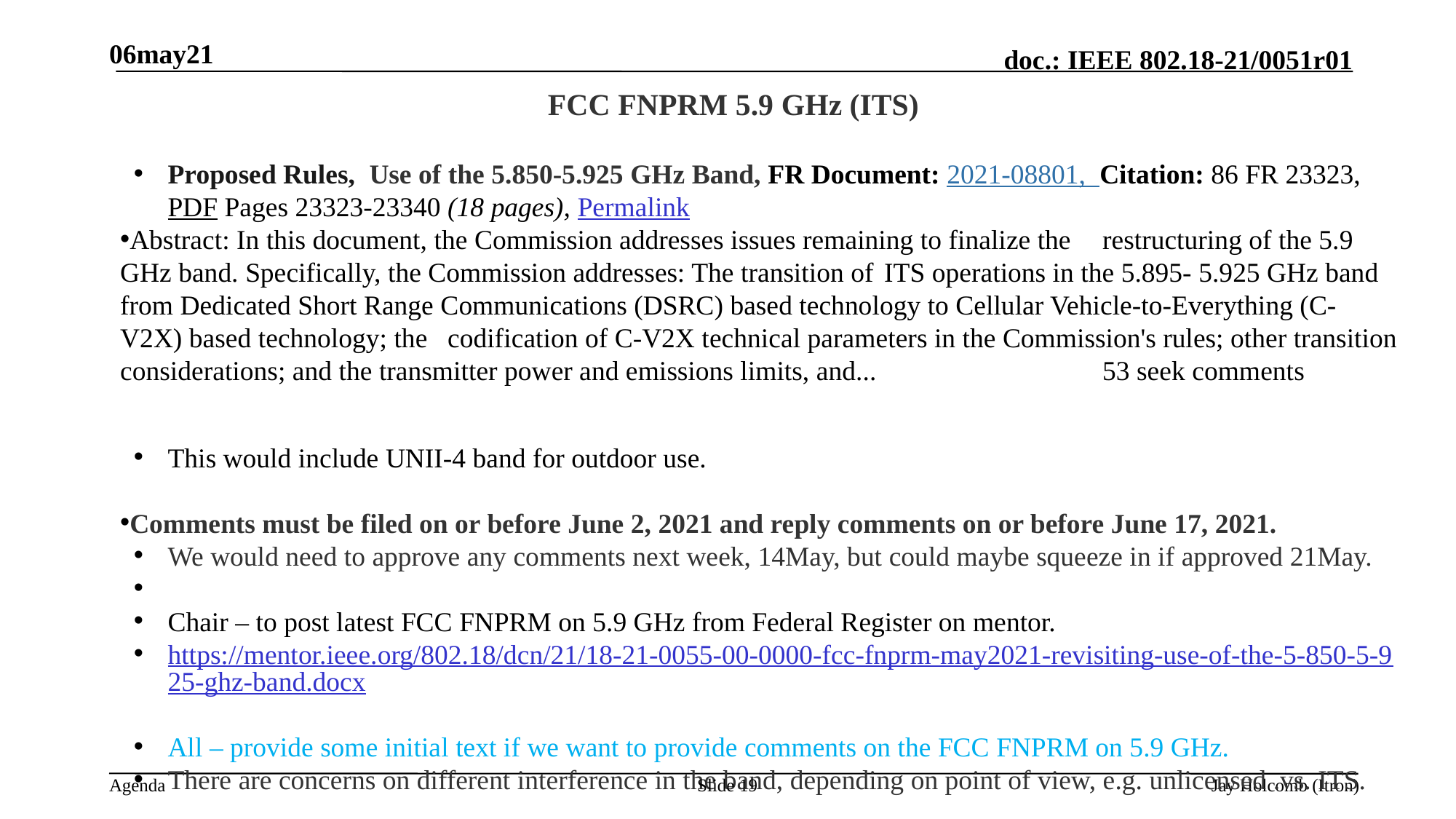

06may21
# FCC FNPRM 5.9 GHz (ITS)

Proposed Rules,  Use of the 5.850-5.925 GHz Band, FR Document: 2021-08801,  Citation: 86 FR 23323, PDF Pages 23323-23340 (18 pages), Permalink
Abstract: In this document, the Commission addresses issues remaining to finalize the 	restructuring of the 5.9 GHz band. Specifically, the Commission addresses: The transition of 	ITS operations in the 5.895- 5.925 GHz band from Dedicated Short Range Communications (DSRC) based technology to Cellular Vehicle-to-Everything (C-V2X) based technology; the 	codification of C-V2X technical parameters in the Commission's rules; other transition considerations; and the transmitter power and emissions limits, and... 		53 seek comments

This would include UNII-4 band for outdoor use.

Comments must be filed on or before June 2, 2021 and reply comments on or before June 17, 2021.
We would need to approve any comments next week, 14May, but could maybe squeeze in if approved 21May.

Chair – to post latest FCC FNPRM on 5.9 GHz from Federal Register on mentor.
https://mentor.ieee.org/802.18/dcn/21/18-21-0055-00-0000-fcc-fnprm-may2021-revisiting-use-of-the-5-850-5-925-ghz-band.docx
All – provide some initial text if we want to provide comments on the FCC FNPRM on 5.9 GHz.
There are concerns on different interference in the band, depending on point of view, e.g. unlicensed .vs. ITS.

Slide 19
Jay Holcomb (Itron)